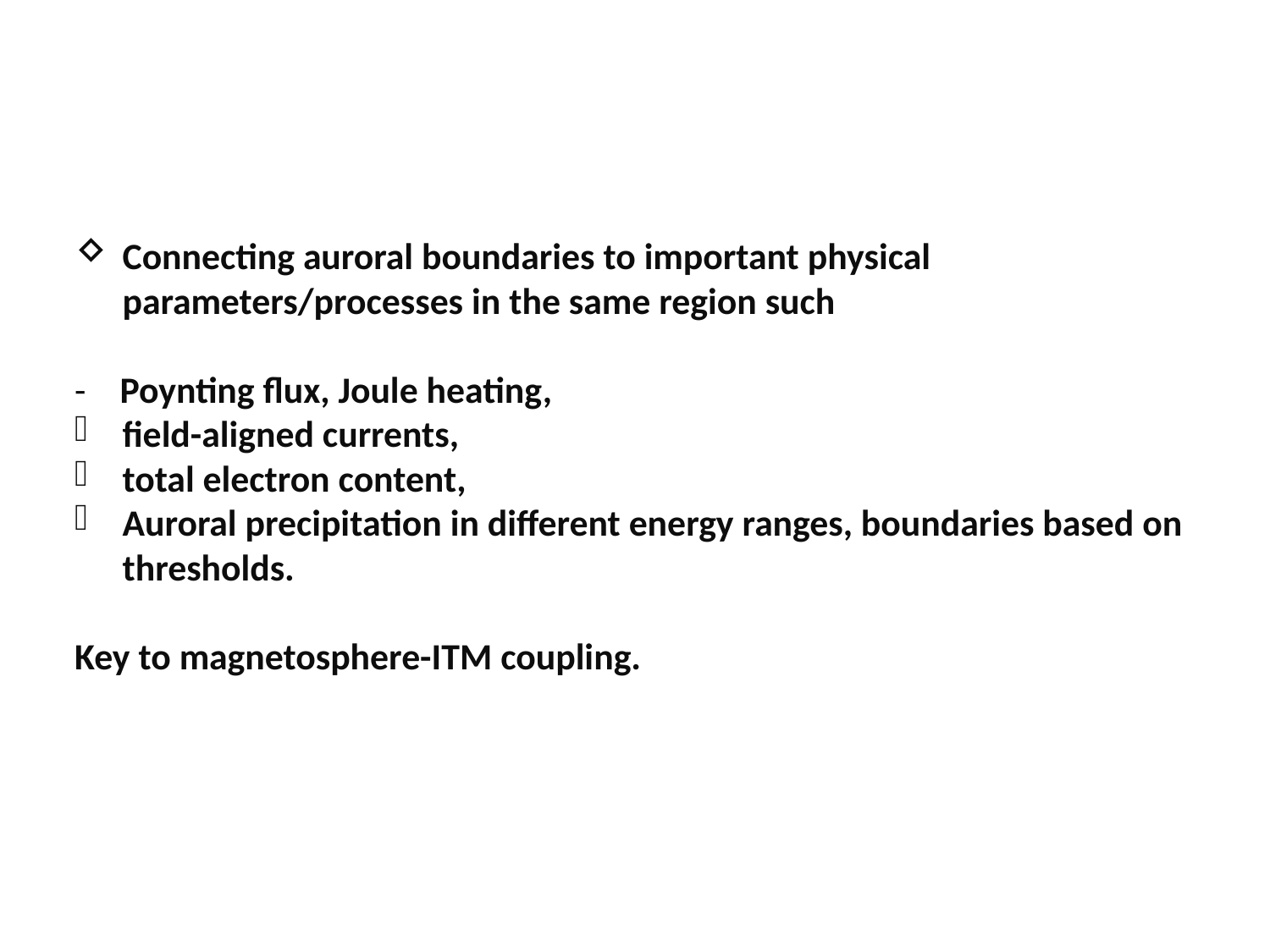

Connecting auroral boundaries to important physical parameters/processes in the same region such

-    Poynting flux, Joule heating,
field-aligned currents,
total electron content,
Auroral precipitation in different energy ranges, boundaries based on thresholds.

Key to magnetosphere-ITM coupling.